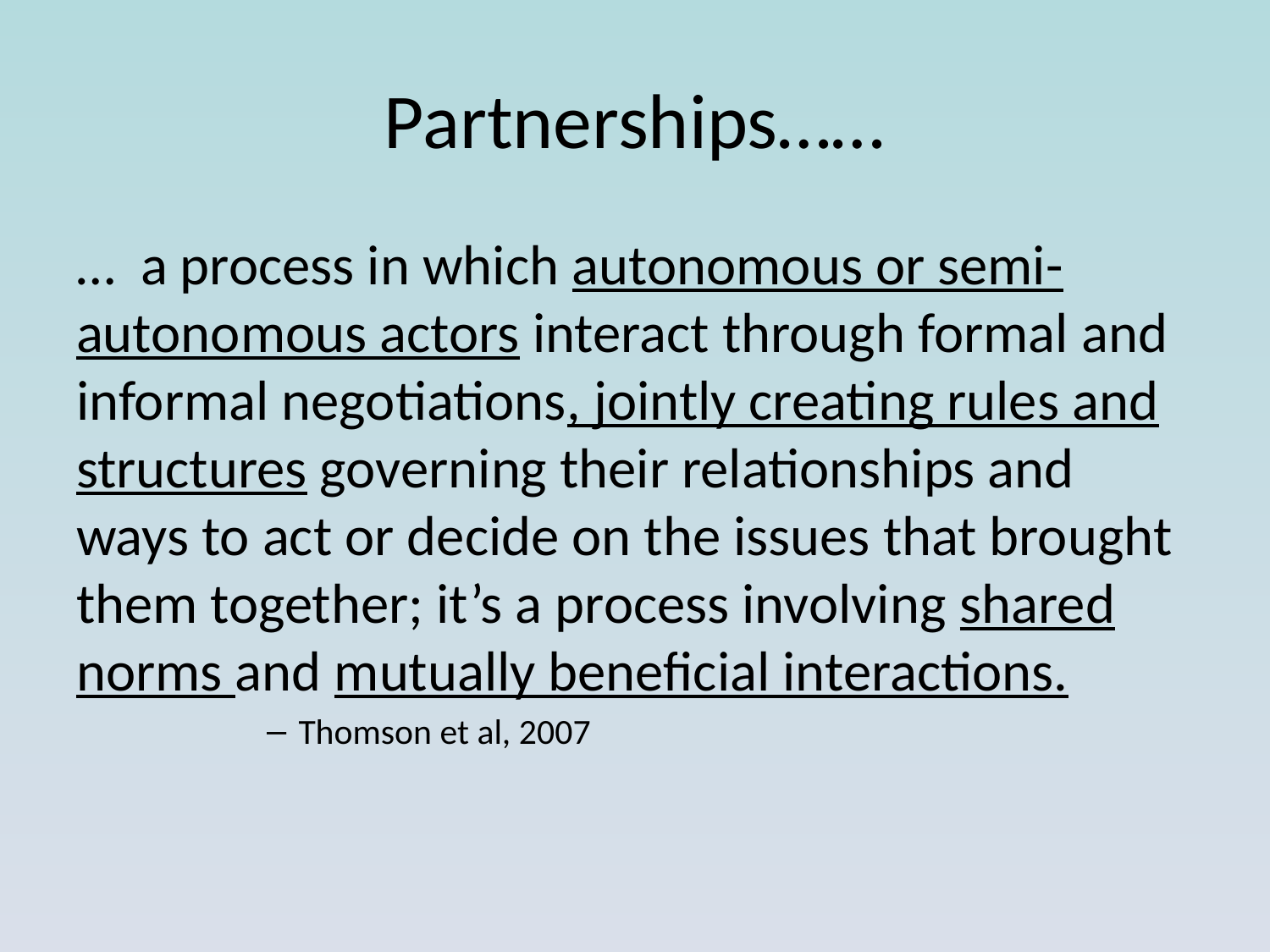

# Partnerships……
…  a process in which autonomous or semi-autonomous actors interact through formal and informal negotiations, jointly creating rules and structures governing their relationships and ways to act or decide on the issues that brought them together; it’s a process involving shared norms and mutually beneficial interactions.
Thomson et al, 2007